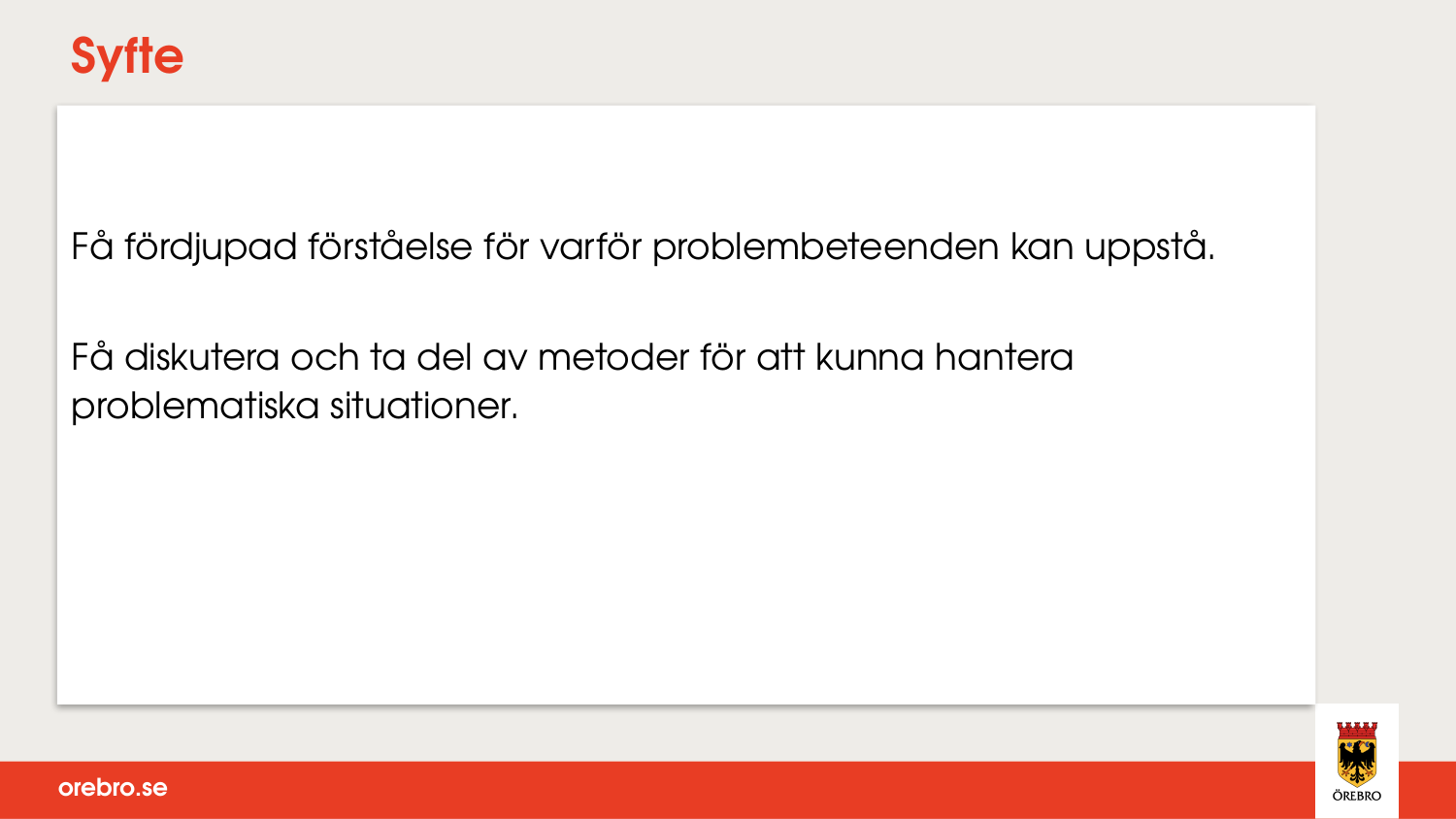

# Syfte

Få fördjupad förståelse för varför problembeteenden kan uppstå.

Få diskutera och ta del av metoder för att kunna hantera problematiska situationer.